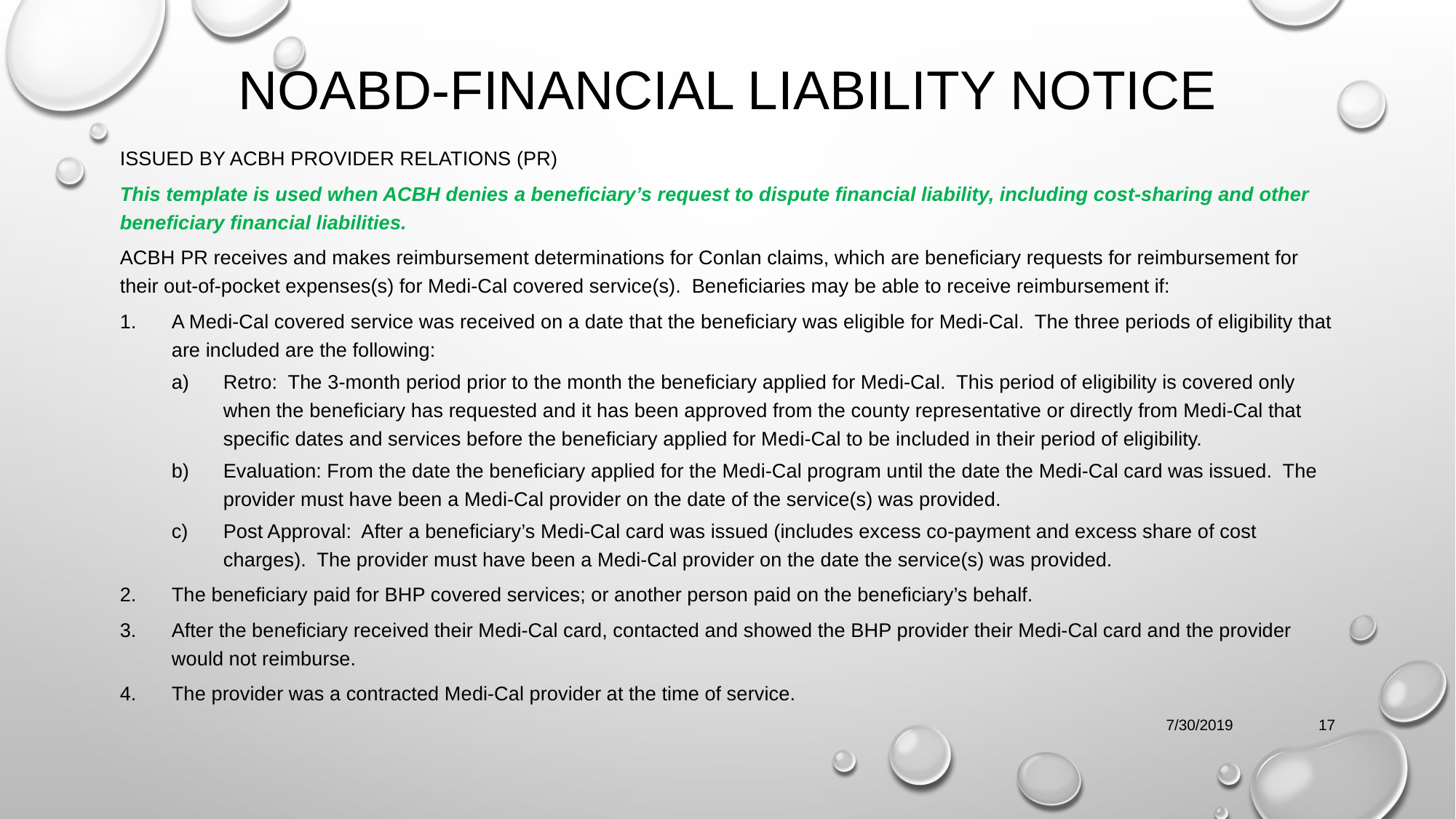

# Noabd-Financial liability notice
Issued by acbh Provider Relations (PR)
This template is used when ACBH denies a beneficiary’s request to dispute financial liability, including cost-sharing and other beneficiary financial liabilities.
ACBH PR receives and makes reimbursement determinations for Conlan claims, which are beneficiary requests for reimbursement for their out-of-pocket expenses(s) for Medi-Cal covered service(s).  Beneficiaries may be able to receive reimbursement if:
A Medi-Cal covered service was received on a date that the beneficiary was eligible for Medi-Cal.  The three periods of eligibility that are included are the following:
Retro:  The 3-month period prior to the month the beneficiary applied for Medi-Cal.  This period of eligibility is covered only when the beneficiary has requested and it has been approved from the county representative or directly from Medi-Cal that specific dates and services before the beneficiary applied for Medi-Cal to be included in their period of eligibility.
Evaluation: From the date the beneficiary applied for the Medi-Cal program until the date the Medi-Cal card was issued.  The provider must have been a Medi-Cal provider on the date of the service(s) was provided.
Post Approval:  After a beneficiary’s Medi-Cal card was issued (includes excess co-payment and excess share of cost charges).  The provider must have been a Medi-Cal provider on the date the service(s) was provided.
The beneficiary paid for BHP covered services; or another person paid on the beneficiary’s behalf.
After the beneficiary received their Medi-Cal card, contacted and showed the BHP provider their Medi-Cal card and the provider would not reimburse.
The provider was a contracted Medi-Cal provider at the time of service.
7/30/2019
17